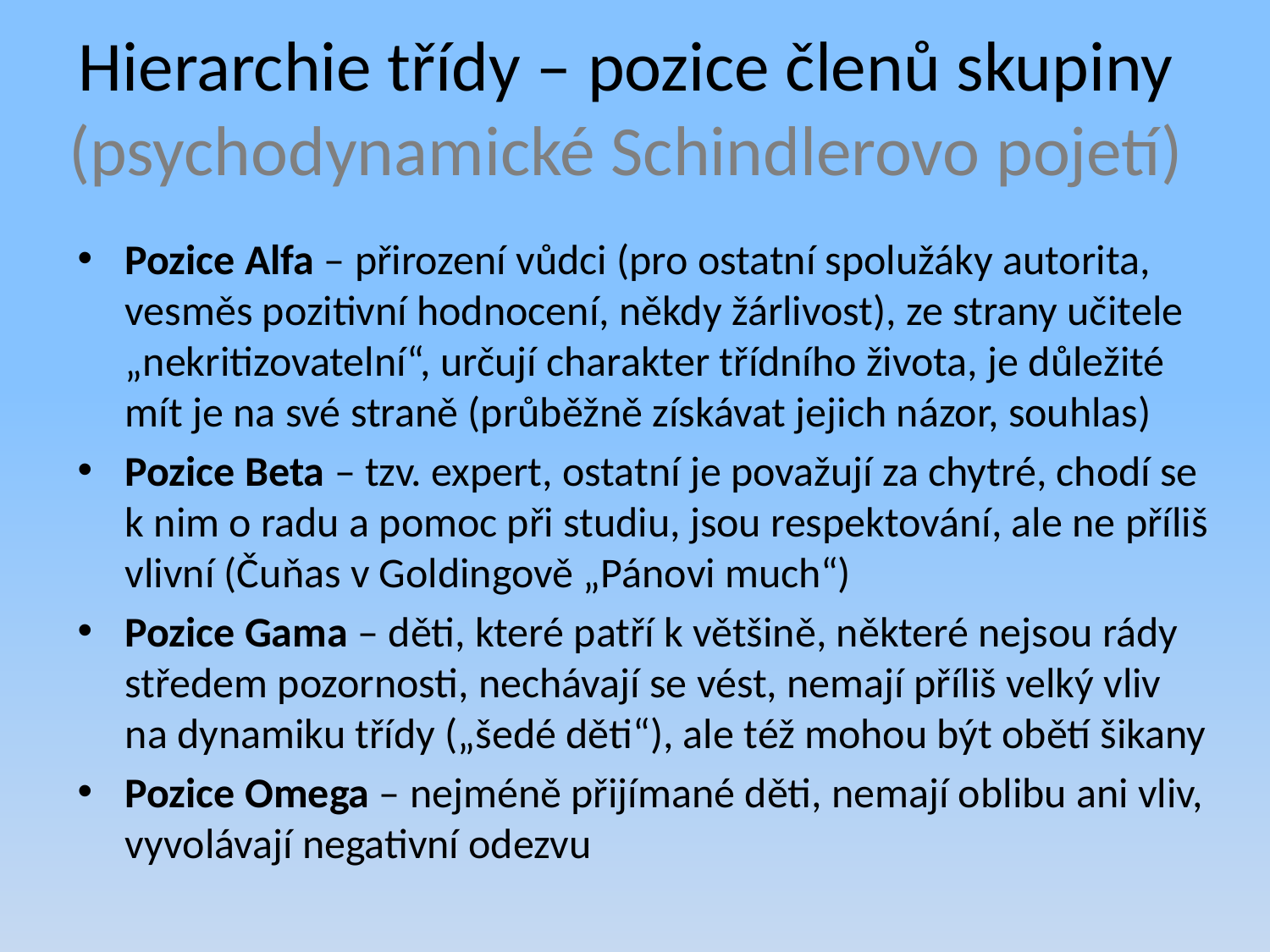

# Hierarchie třídy – pozice členů skupiny (psychodynamické Schindlerovo pojetí)
Pozice Alfa – přirození vůdci (pro ostatní spolužáky autorita, vesměs pozitivní hodnocení, někdy žárlivost), ze strany učitele „nekritizovatelní“, určují charakter třídního života, je důležité mít je na své straně (průběžně získávat jejich názor, souhlas)
Pozice Beta – tzv. expert, ostatní je považují za chytré, chodí se k nim o radu a pomoc při studiu, jsou respektování, ale ne příliš vlivní (Čuňas v Goldingově „Pánovi much“)
Pozice Gama – děti, které patří k většině, některé nejsou rády středem pozornosti, nechávají se vést, nemají příliš velký vliv na dynamiku třídy („šedé děti“), ale též mohou být obětí šikany
Pozice Omega – nejméně přijímané děti, nemají oblibu ani vliv, vyvolávají negativní odezvu